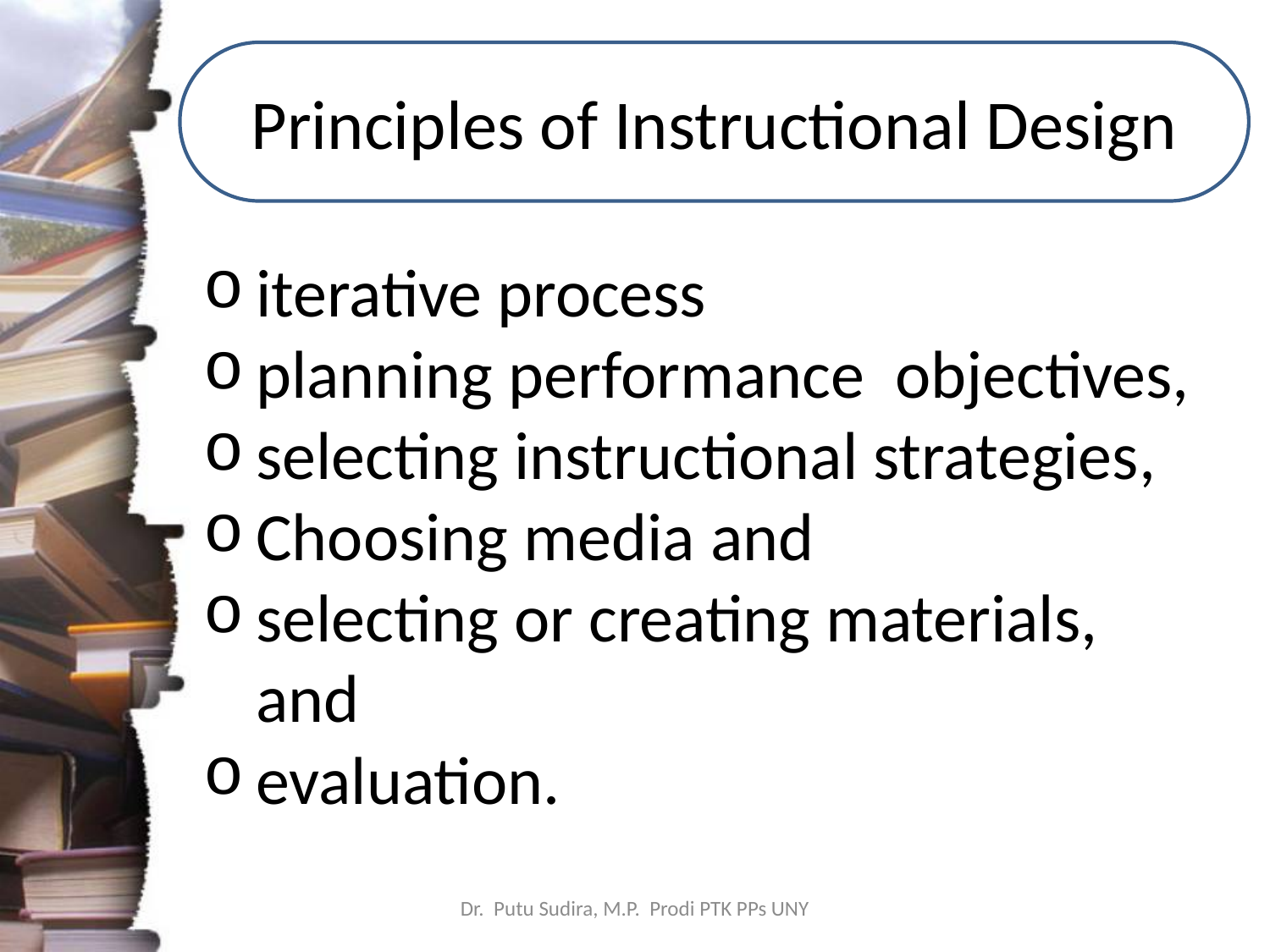

# Principles of Instructional Design
iterative process
planning performance  objectives,
selecting instructional strategies,
Choosing media and
selecting or creating materials, and
evaluation.
Dr.  Putu Sudira, M.P.  Prodi PTK PPs UNY